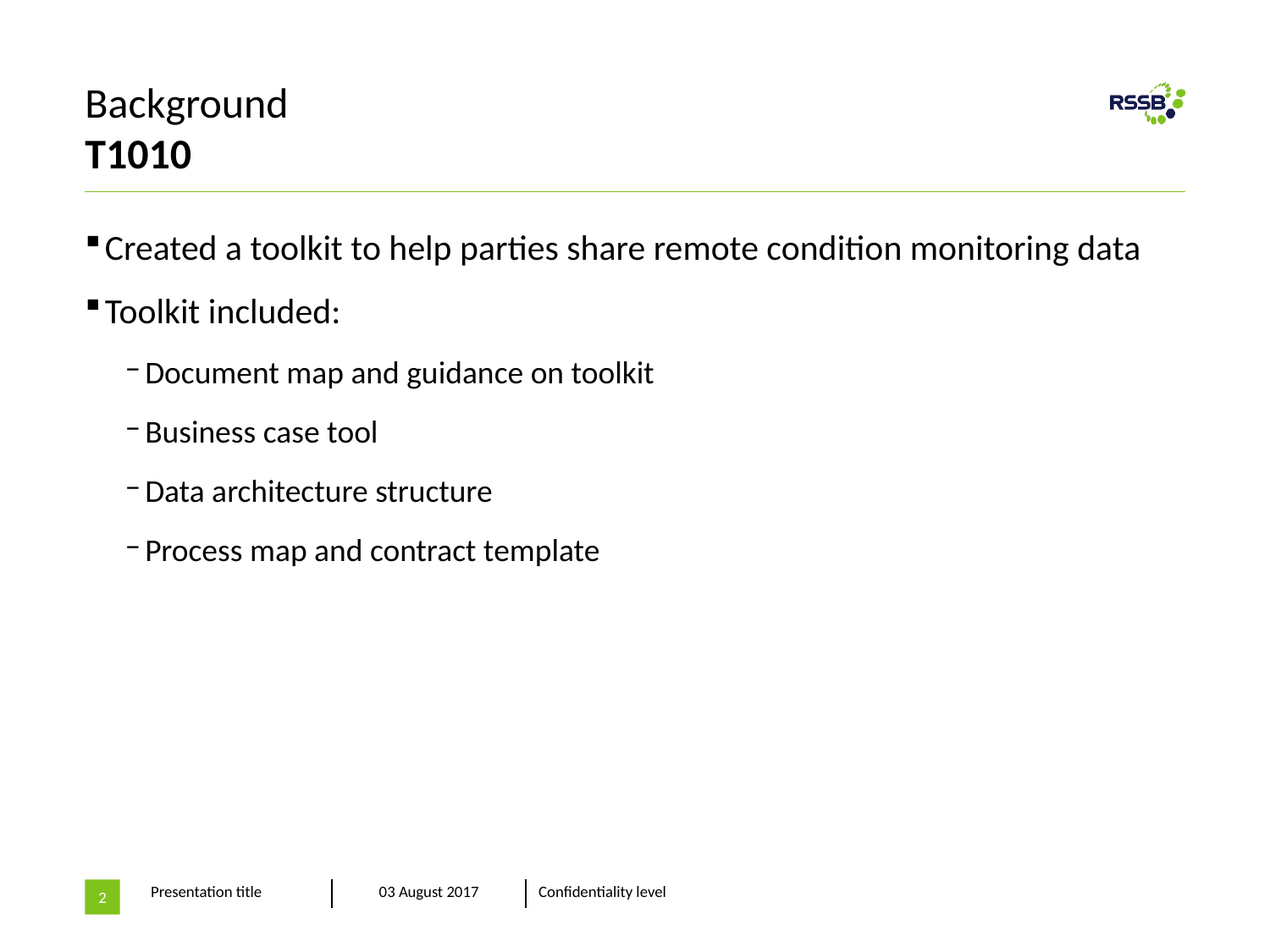

# Background T1010
Created a toolkit to help parties share remote condition monitoring data
Toolkit included:
Document map and guidance on toolkit
Business case tool
Data architecture structure
Process map and contract template

2